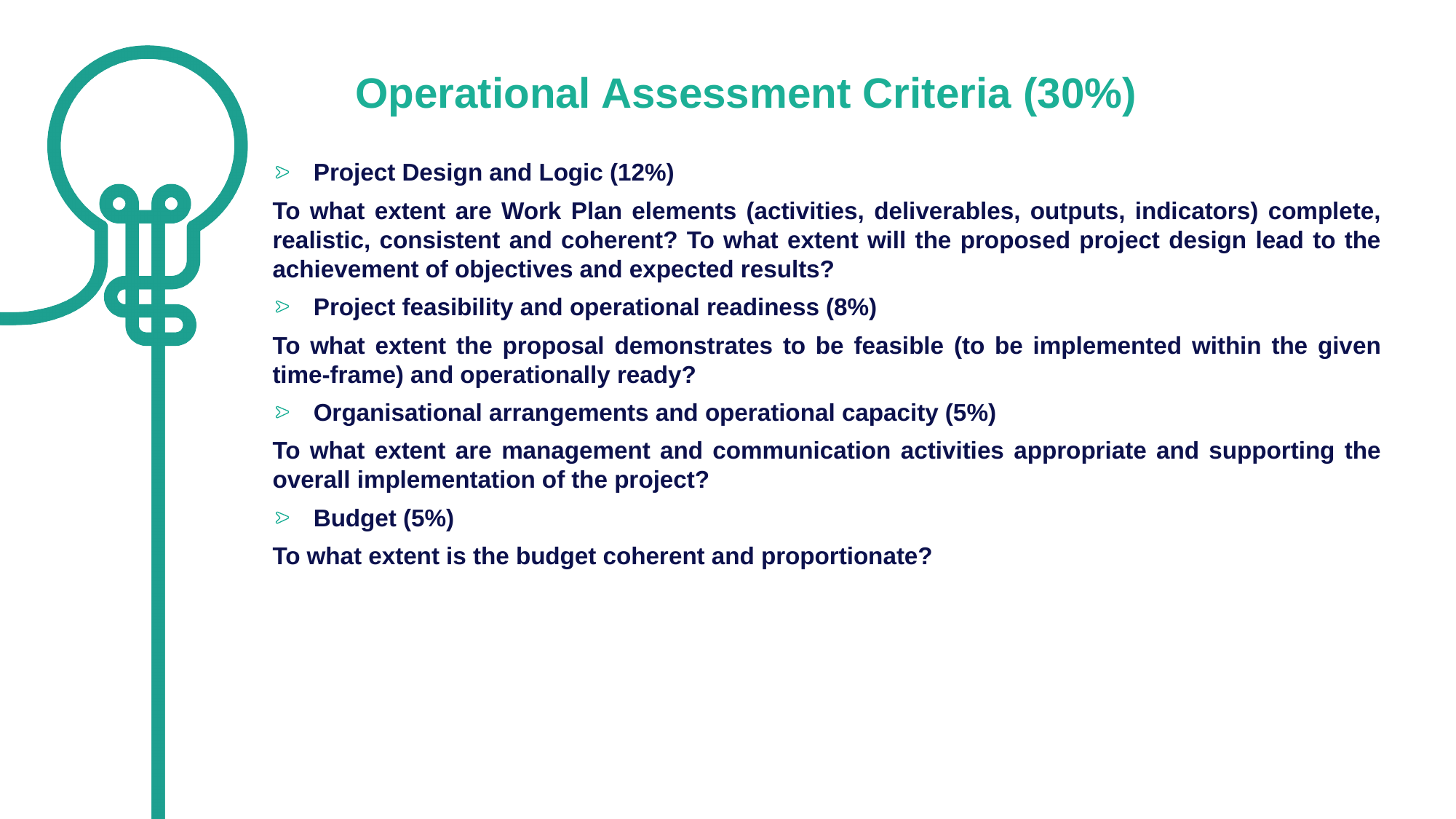

Operational Assessment Criteria (30%)
Project Design and Logic (12%)
To what extent are Work Plan elements (activities, deliverables, outputs, indicators) complete, realistic, consistent and coherent? To what extent will the proposed project design lead to the achievement of objectives and expected results?
Project feasibility and operational readiness (8%)
To what extent the proposal demonstrates to be feasible (to be implemented within the given time-frame) and operationally ready?
Organisational arrangements and operational capacity (5%)
To what extent are management and communication activities appropriate and supporting the overall implementation of the project?
Budget (5%)
To what extent is the budget coherent and proportionate?